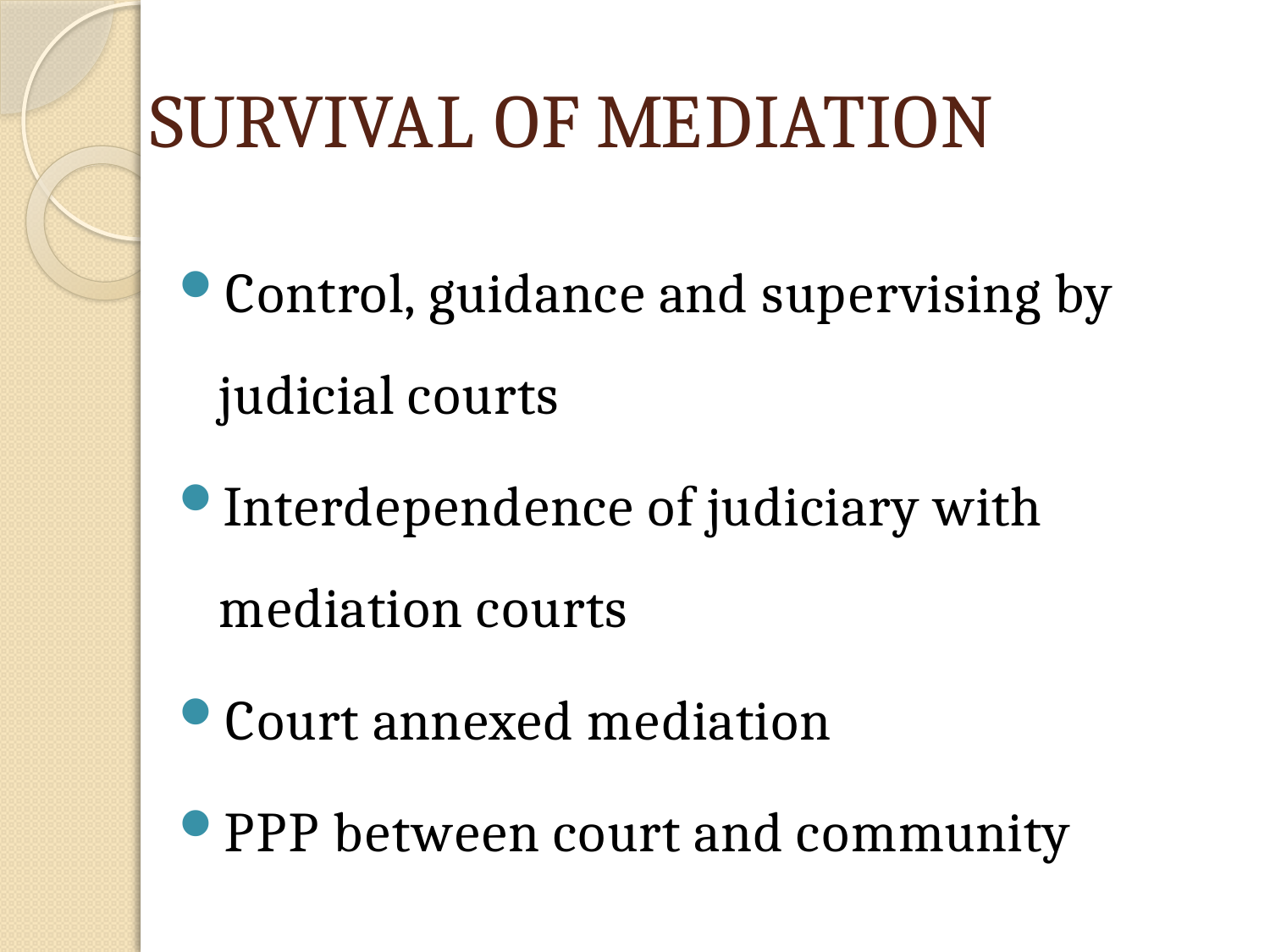

# SURVIVAL OF MEDIATION
Control, guidance and supervising by judicial courts
Interdependence of judiciary with mediation courts
Court annexed mediation
PPP between court and community